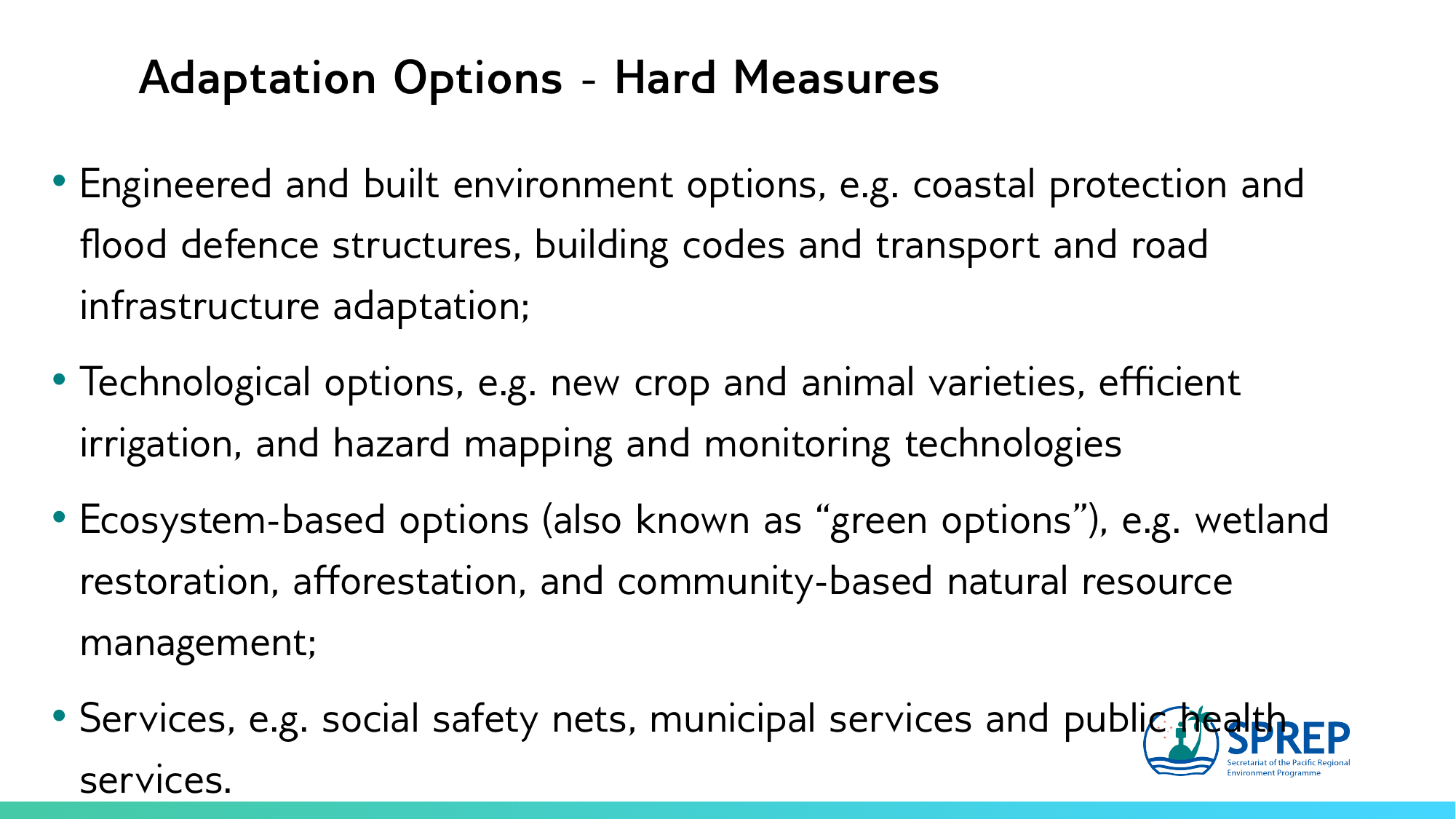

Adaptation Options - Hard Measures
Engineered and built environment options, e.g. coastal protection and flood defence structures, building codes and transport and road infrastructure adaptation;
Technological options, e.g. new crop and animal varieties, efficient irrigation, and hazard mapping and monitoring technologies
Ecosystem-based options (also known as “green options”), e.g. wetland restoration, afforestation, and community-based natural resource management;
Services, e.g. social safety nets, municipal services and public health services.